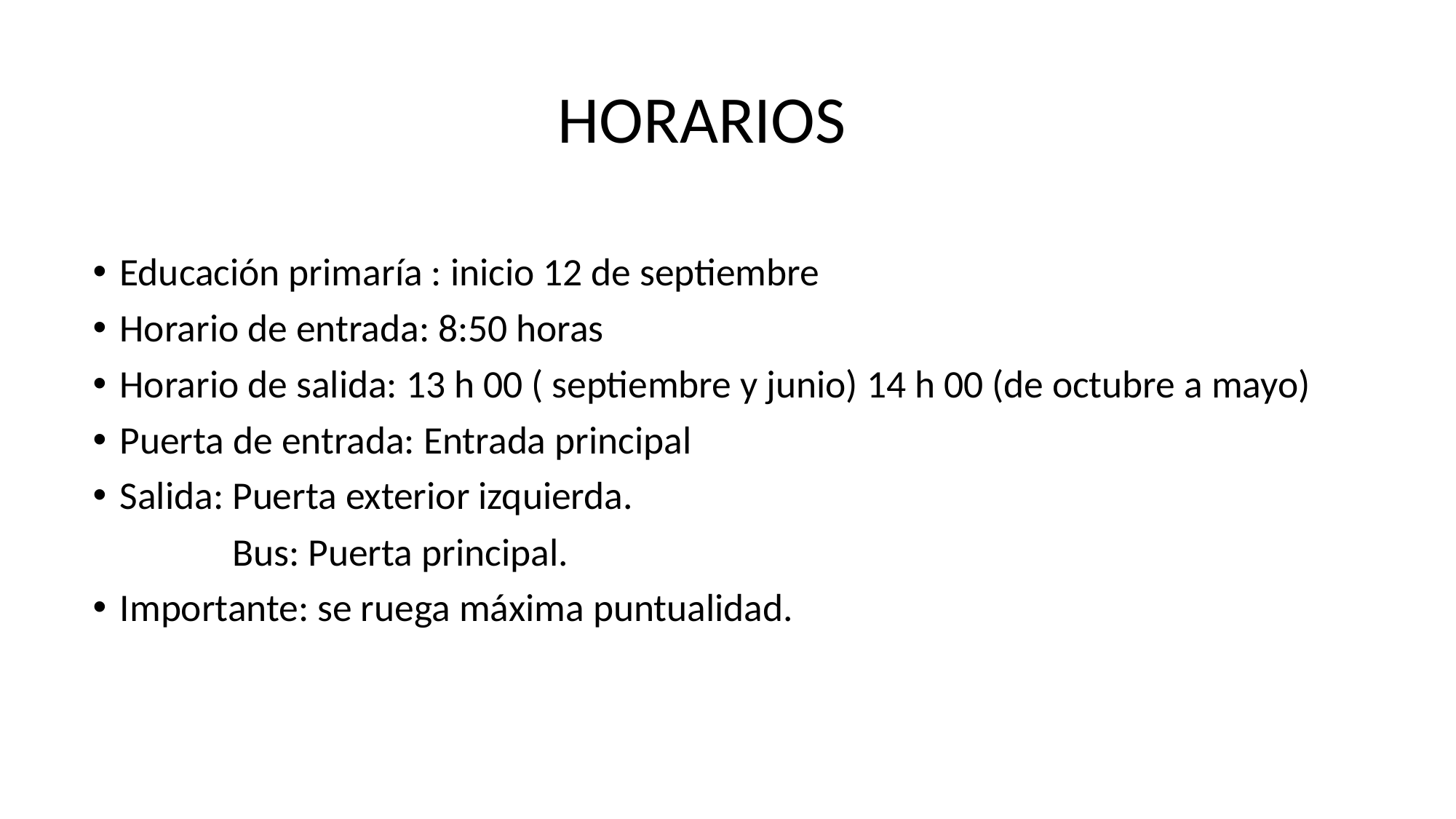

# HORARIOS
Educación primaría : inicio 12 de septiembre
Horario de entrada: 8:50 horas
Horario de salida: 13 h 00 ( septiembre y junio) 14 h 00 (de octubre a mayo)
Puerta de entrada: Entrada principal
Salida: Puerta exterior izquierda.
                Bus: Puerta principal.
Importante: se ruega máxima puntualidad.